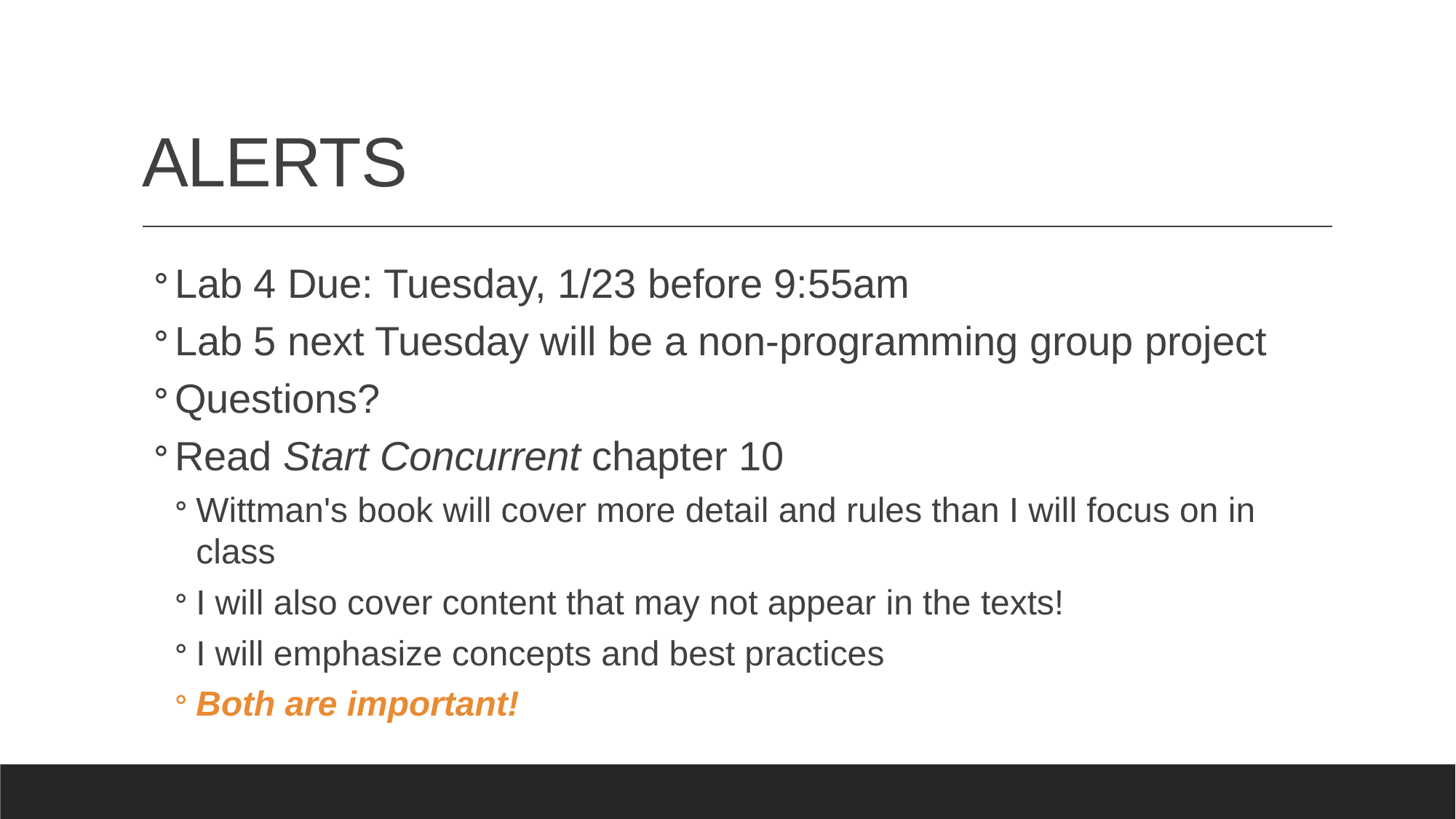

# ALERTS
Lab 4 Due: Tuesday, 1/23 before 9:55am
Lab 5 next Tuesday will be a non-programming group project
Questions?
Read Start Concurrent chapter 10
Wittman's book will cover more detail and rules than I will focus on in class
I will also cover content that may not appear in the texts!
I will emphasize concepts and best practices
Both are important!